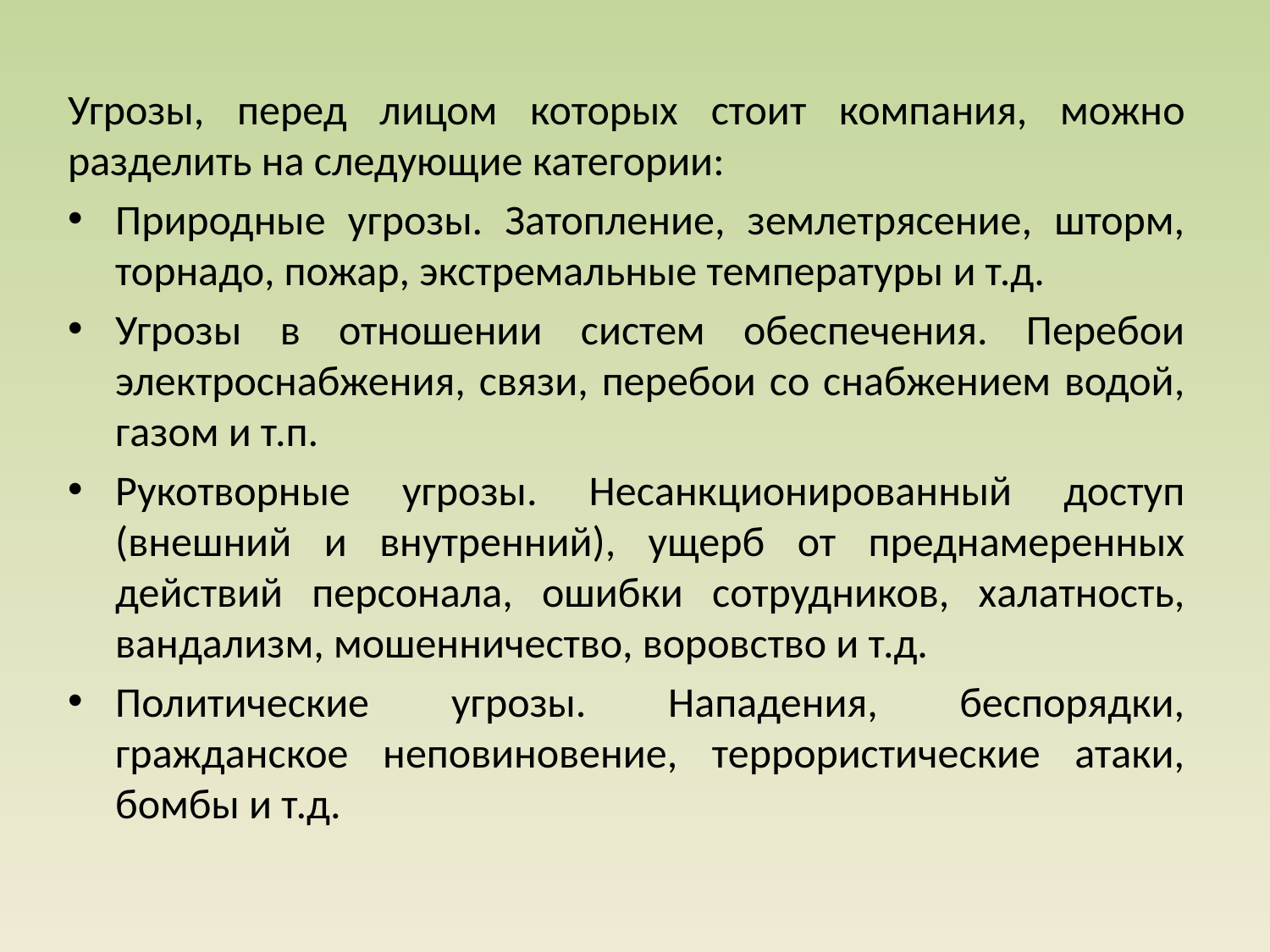

Угрозы, перед лицом которых стоит компания, можно разделить на следующие категории:
Природные угрозы. Затопление, землетрясение, шторм, торнадо, пожар, экстремальные температуры и т.д.
Угрозы в отношении систем обеспечения. Перебои электроснабжения, связи, перебои со снабжением водой, газом и т.п.
Рукотворные угрозы. Несанкционированный доступ (внешний и внутренний), ущерб от преднамеренных действий персонала, ошибки сотрудников, халатность, вандализм, мошенничество, воровство и т.д.
Политические угрозы. Нападения, беспорядки, гражданское неповиновение, террористические атаки, бомбы и т.д.